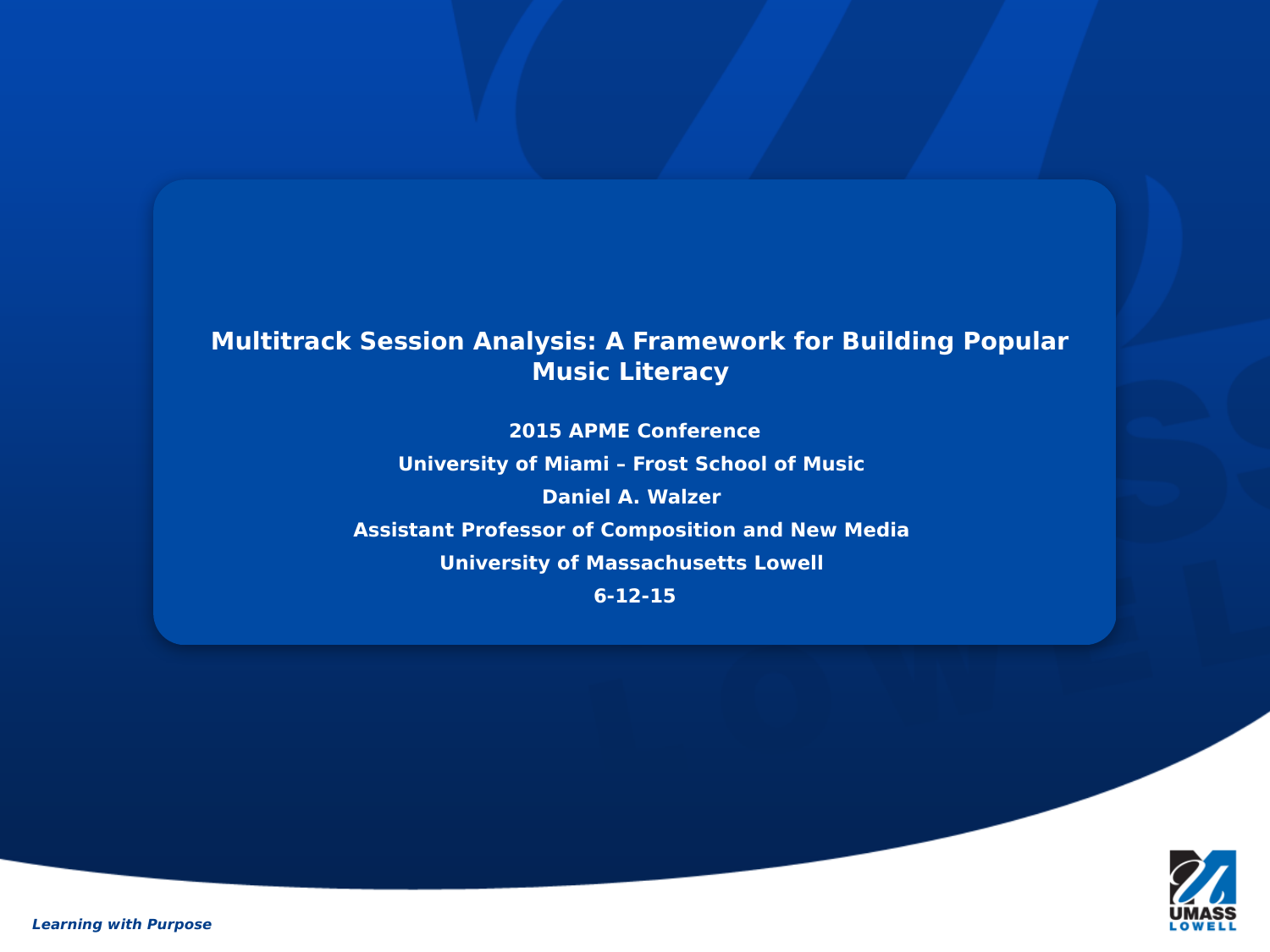

# Multitrack Session Analysis: A Framework for Building Popular Music Literacy
2015 APME Conference
University of Miami – Frost School of Music
Daniel A. Walzer
Assistant Professor of Composition and New Media
University of Massachusetts Lowell
6-12-15